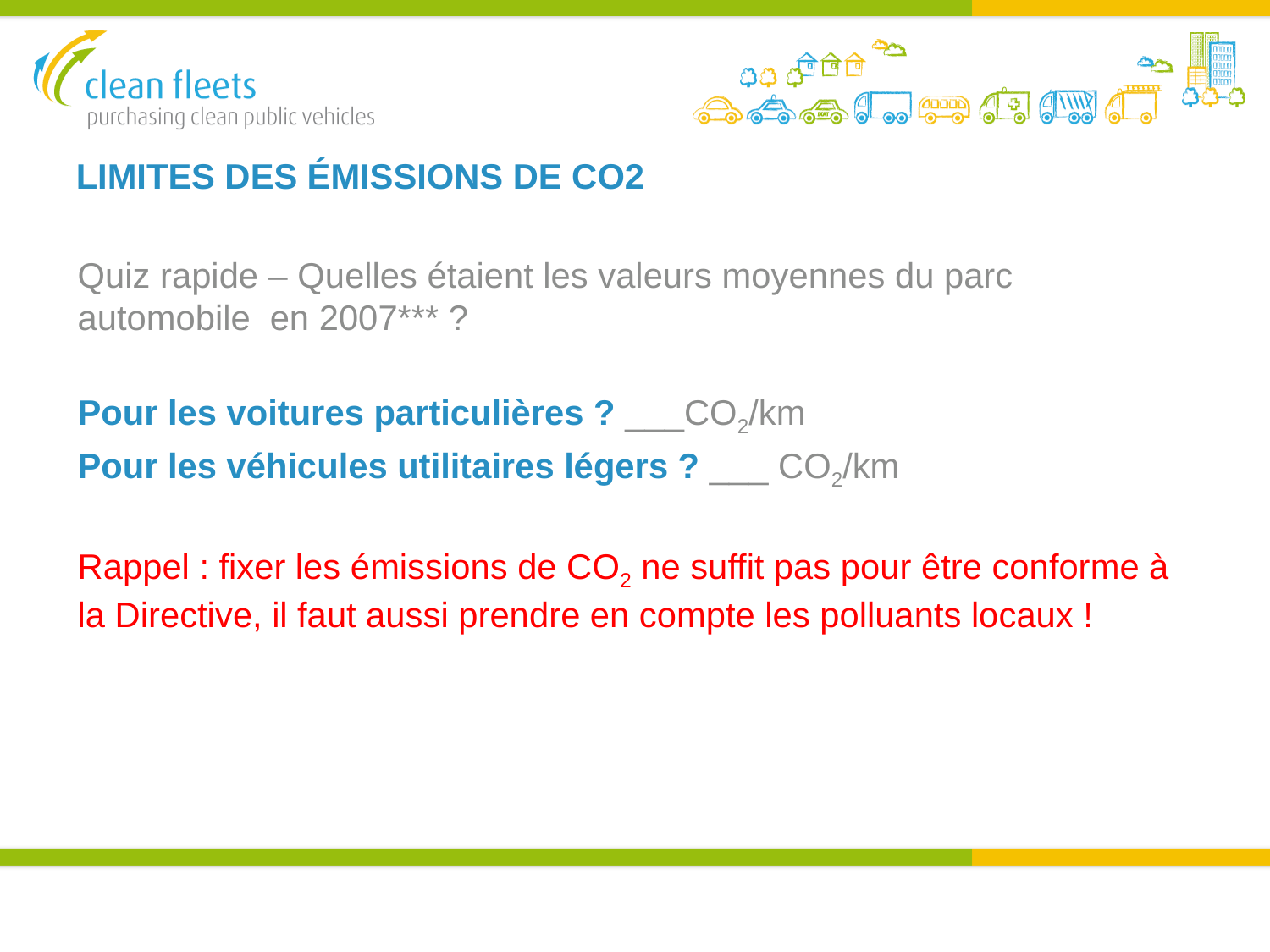

LIMITES DES ÉMISSIONS DE CO2
Quiz rapide – Quelles étaient les valeurs moyennes du parc automobile  en 2007*** ?

Pour les voitures particulières ? ___CO2/km
Pour les véhicules utilitaires légers ? ___ CO2/km

Rappel : fixer les émissions de CO2 ne suffit pas pour être conforme à la Directive, il faut aussi prendre en compte les polluants locaux !